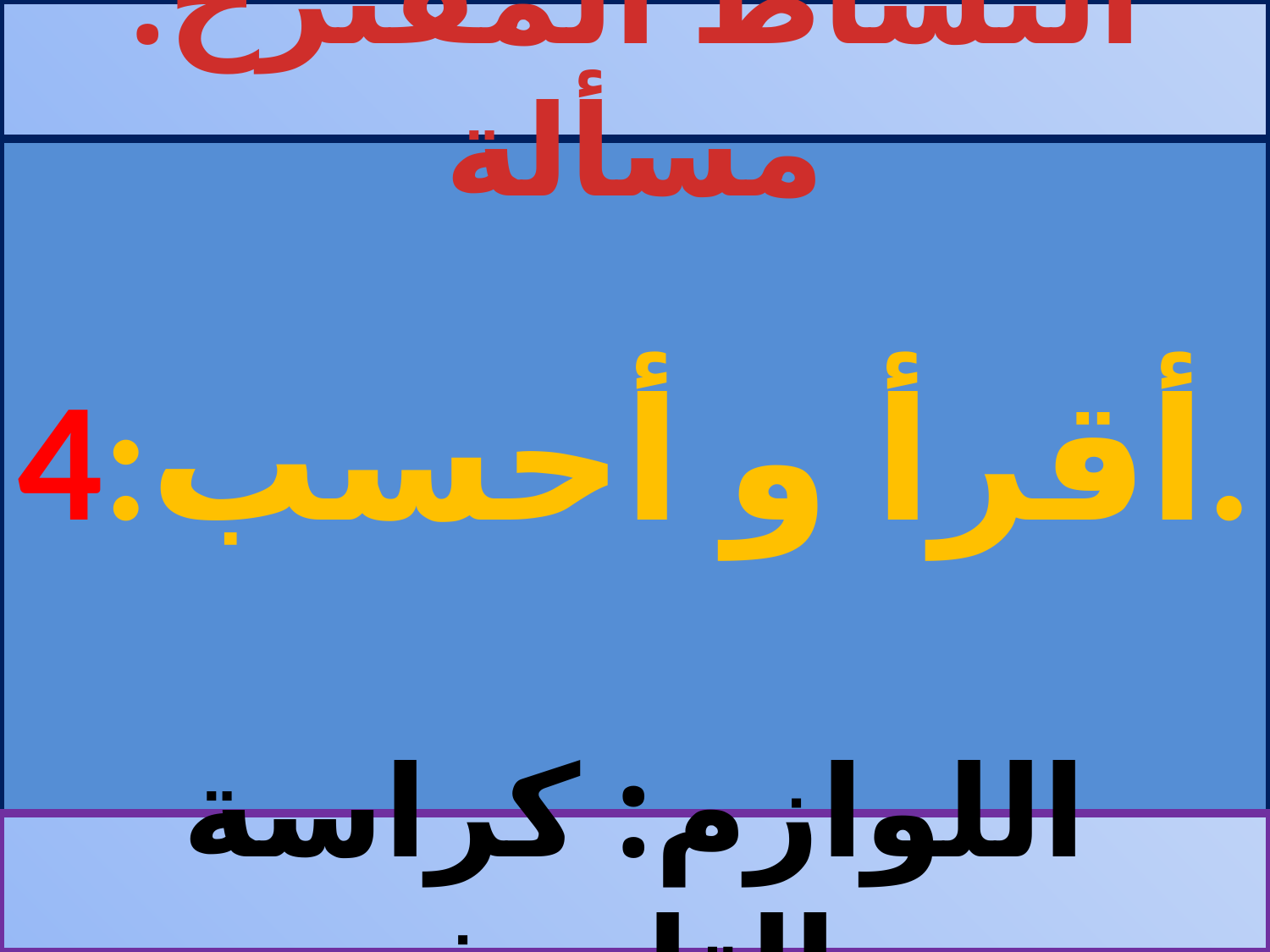

النشاط المقترح: مسألة
# 4:أقرأ و أحسب.
اللوازم: كراسة التلميذ